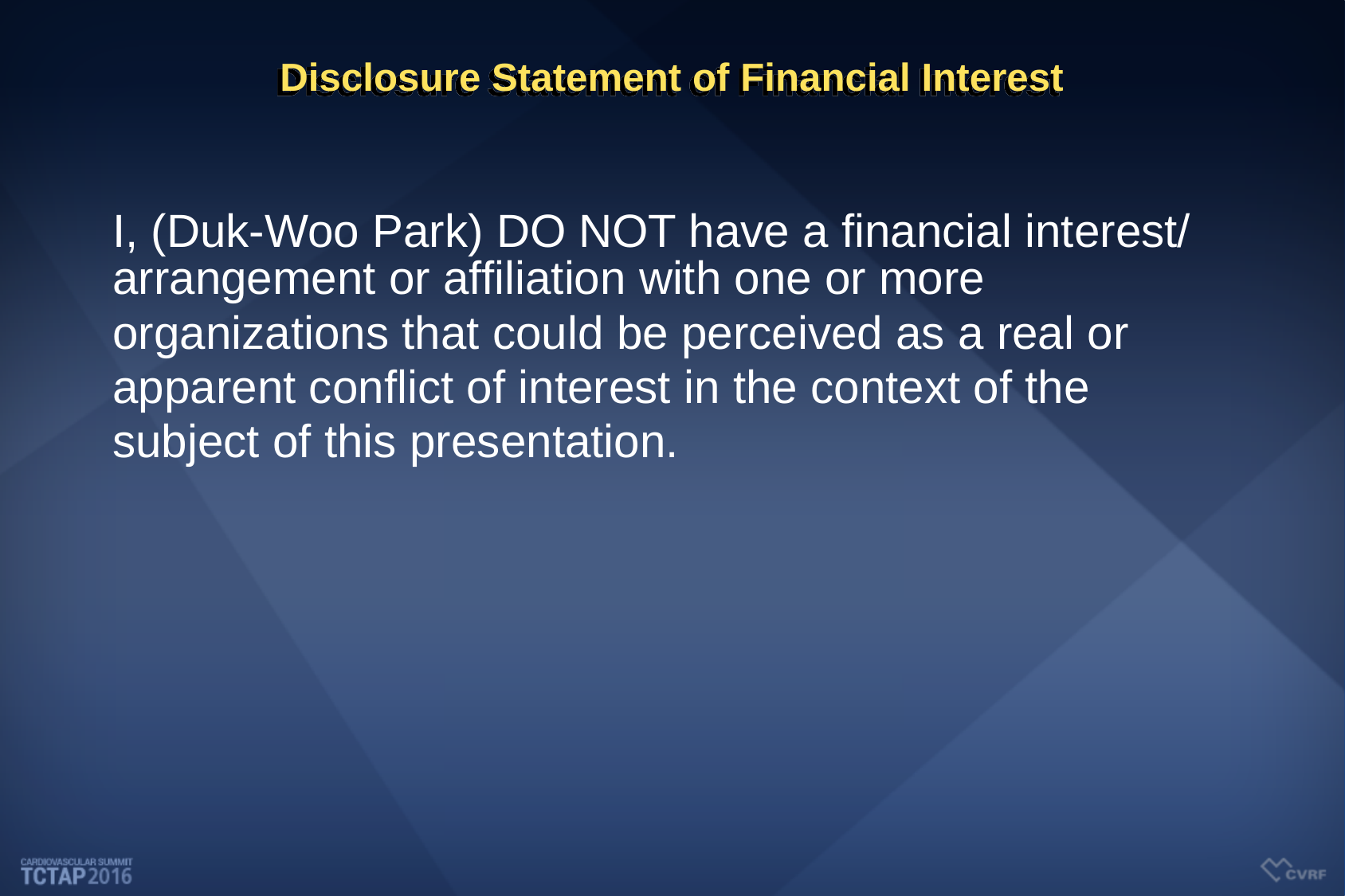

# Disclosure Statement of Financial Interest
I, (Duk-Woo Park) DO NOT have a financial interest/  arrangement or affiliation with one or more
organizations that could be perceived as a real or
apparent conflict of interest in the context of the
subject of this presentation.